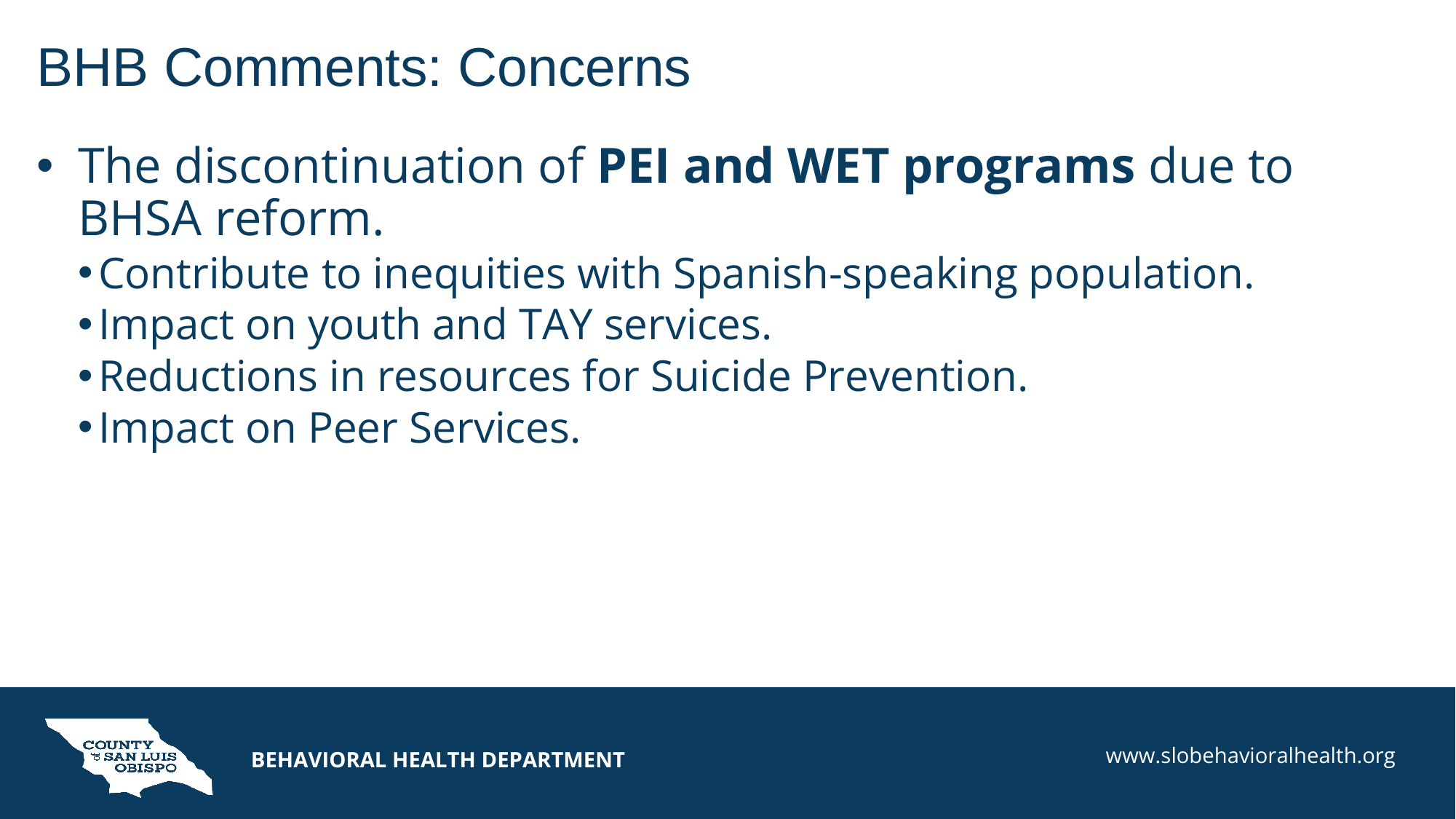

# BHB Comments: Concerns
The discontinuation of PEI and WET programs due to BHSA reform.
Contribute to inequities with Spanish-speaking population.
Impact on youth and TAY services.
Reductions in resources for Suicide Prevention.
Impact on Peer Services.